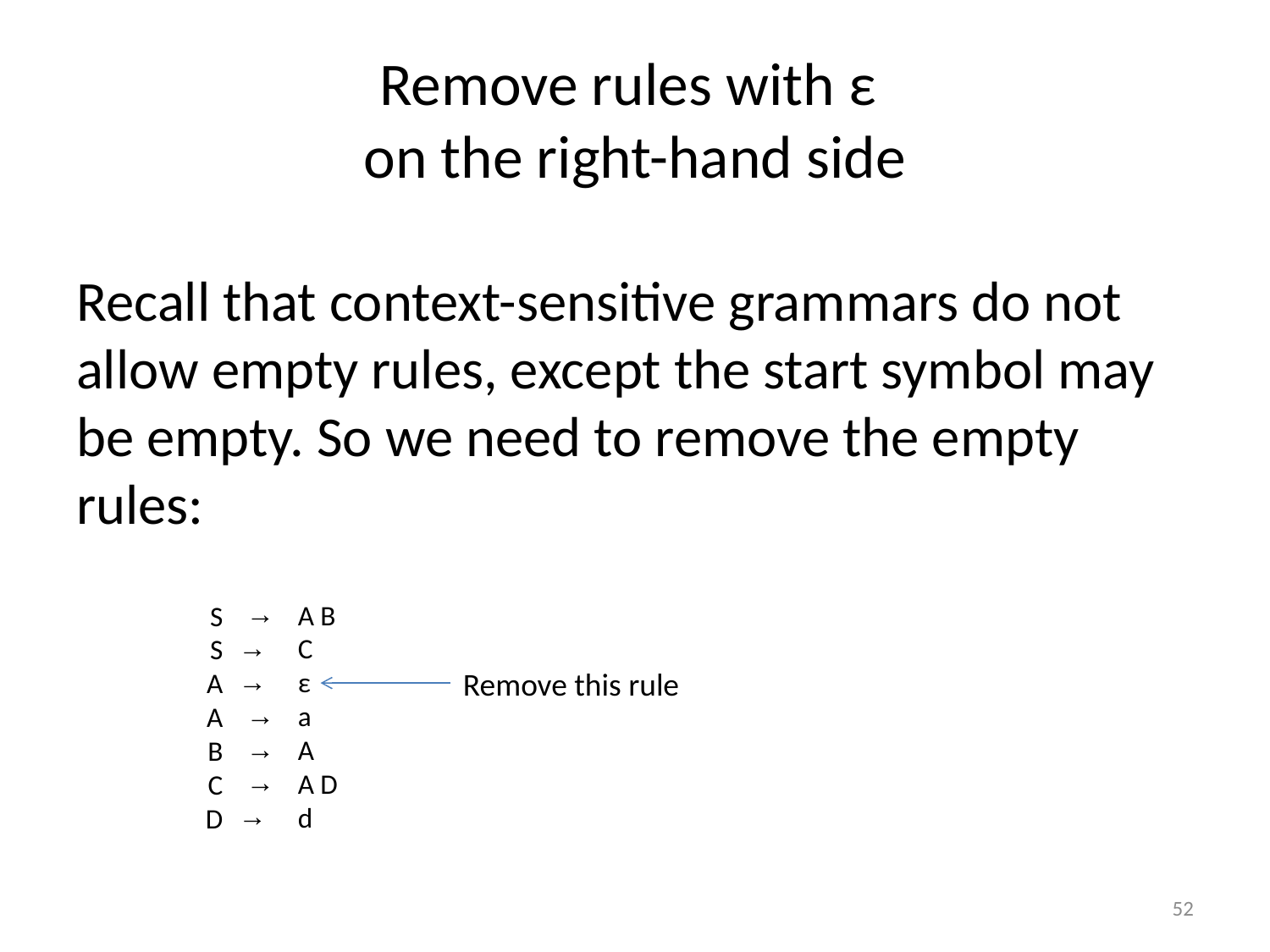

# Remove rules with ε on the right-hand side
Recall that context-sensitive grammars do not allow empty rules, except the start symbol may be empty. So we need to remove the empty rules:

A B
C
ε
a
A
A D
d
S
S
A
A
B
C
D
→
→
→
→
→
→
→
Remove this rule
52